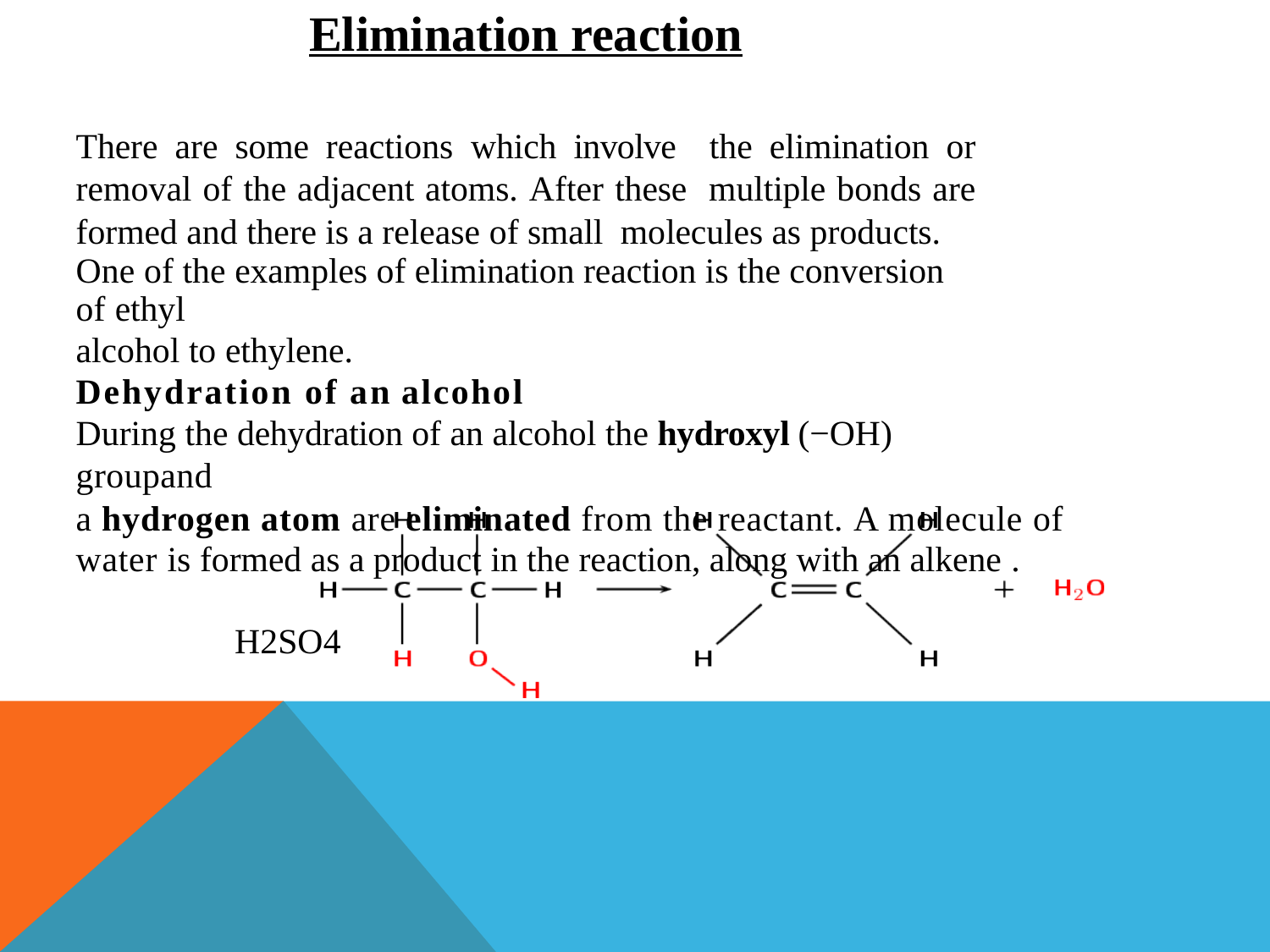

Elimination reaction

There are some reactions which involve  the elimination or removal of the adjacent atoms. After these  multiple bonds are formed and there is a release of small  molecules as products.
One of the examples of elimination reaction is the conversion of ethyl
alcohol to ethylene.
Dehydration of an alcohol
During the dehydration of an alcohol the hydroxyl (−OH) groupand
a hydrogen atom are eliminated from the reactant. A molecule of  water is formed as a product in the reaction, along with an alkene .

H2SO4